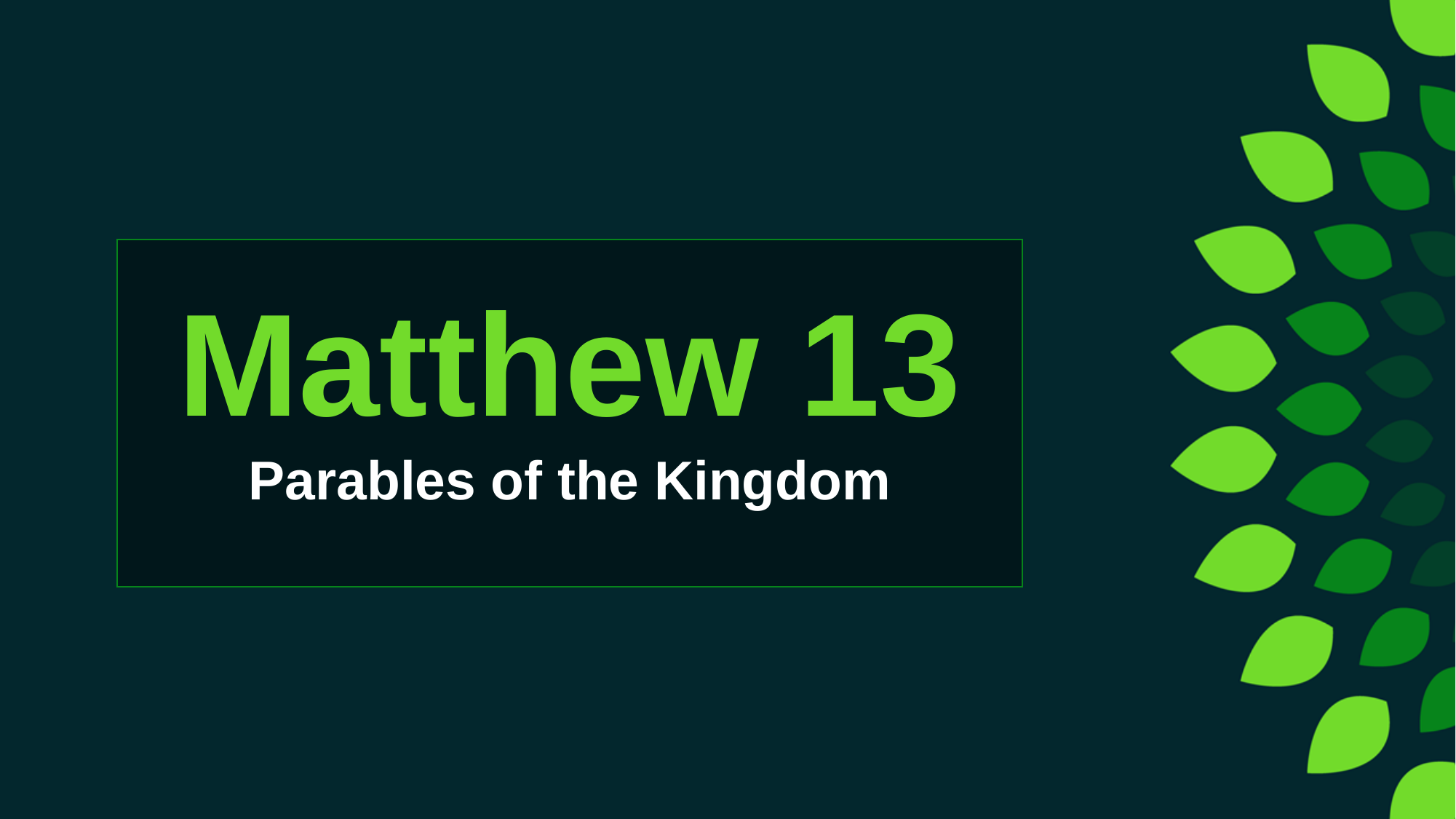

# Matthew 13
Parables of the Kingdom